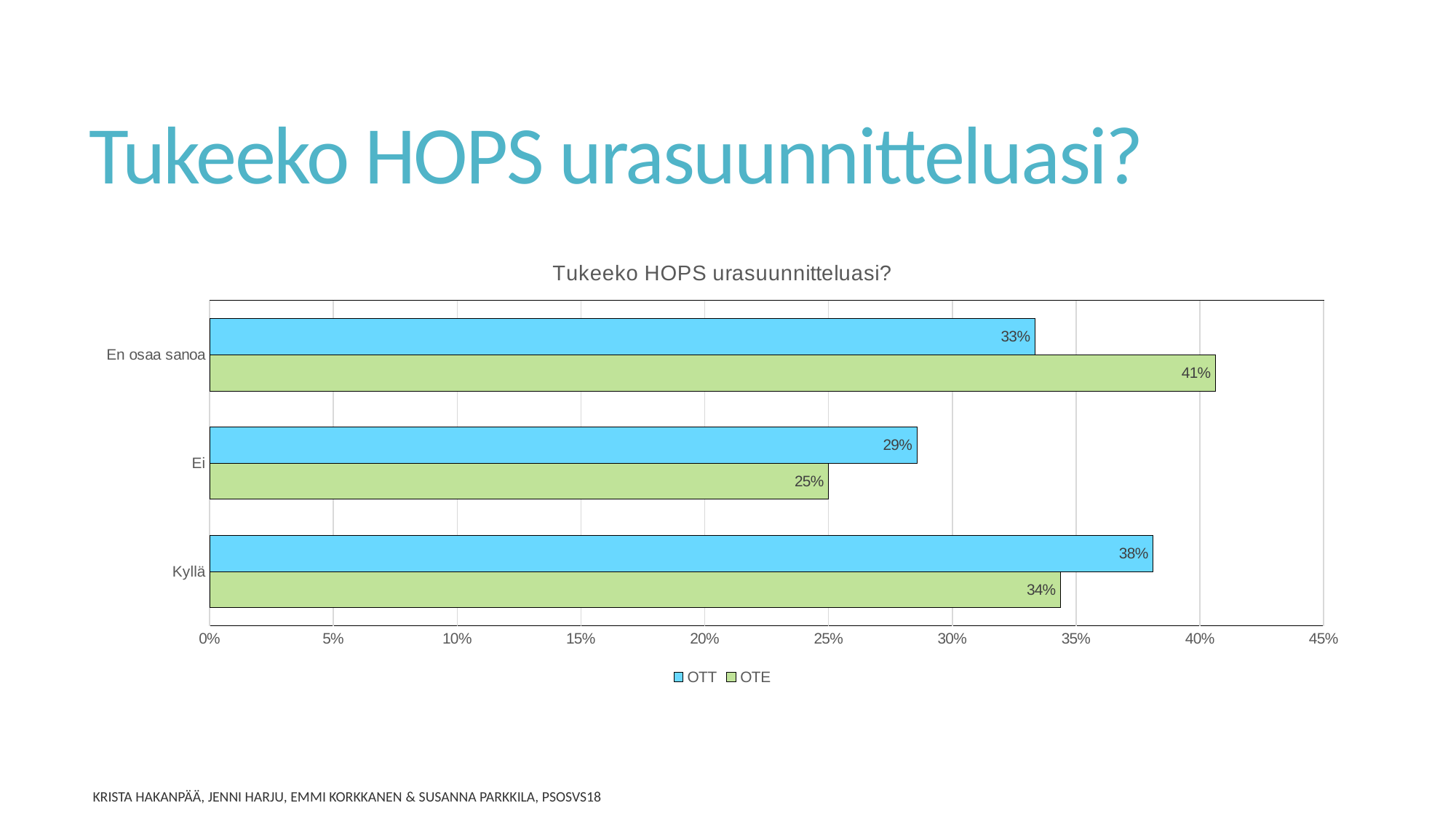

# Tukeeko HOPS urasuunnitteluasi?

### Chart: Tukeeko HOPS urasuunnitteluasi?

| Category | OTE | OTT |
|---|---|---|
| Kyllä | 0.3437 | 0.381 |
| Ei | 0.25 | 0.2857 |
| En osaa sanoa | 0.4063 | 0.3333 |
Krista Hakanpää, Jenni Harju, Emmi Korkkanen & Susanna Parkkila, PSOSVS18